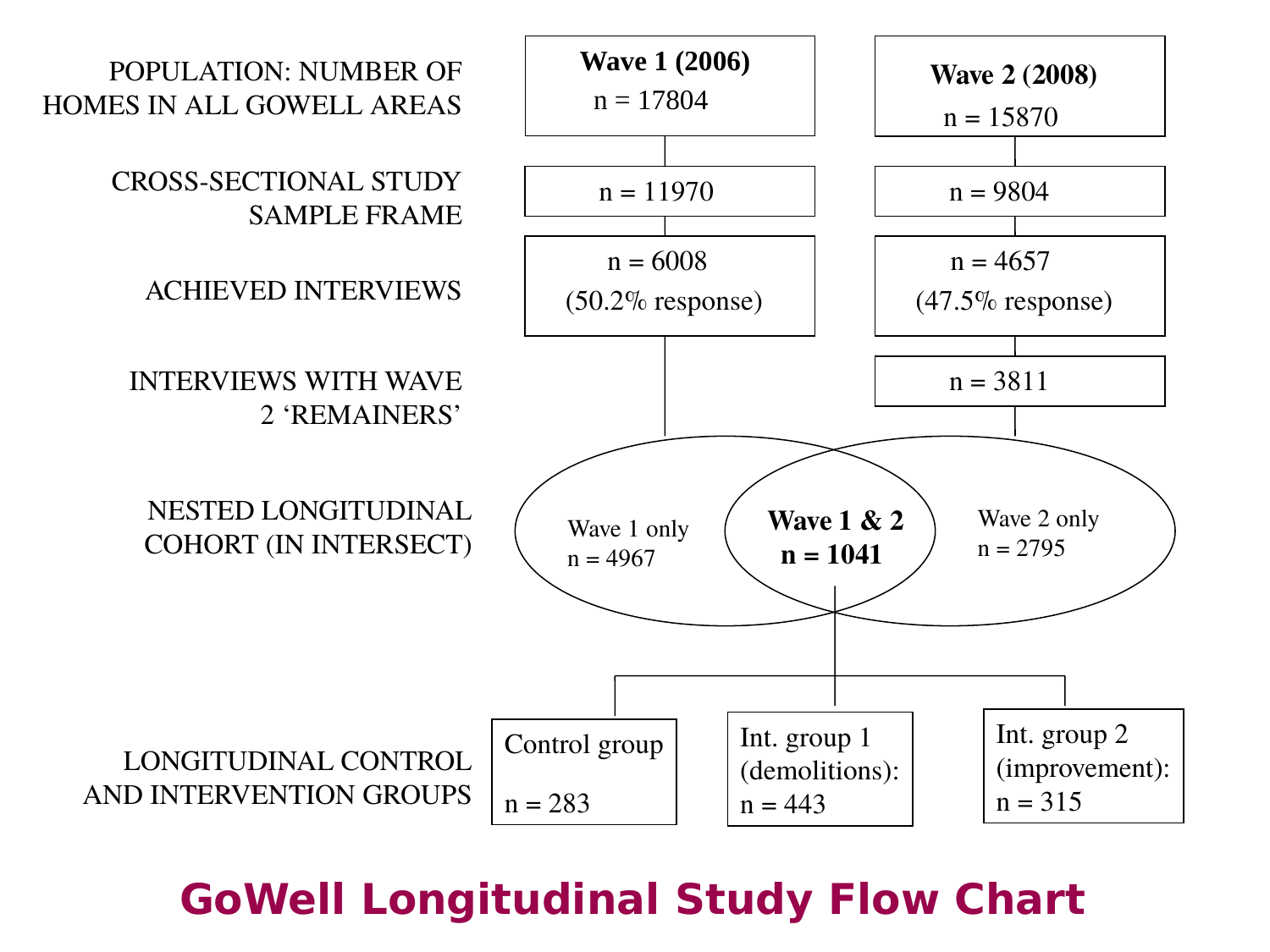

Wave 1 (2006)
        n = 17804
    Wave 2 (2008)
        n = 15870
POPULATION: NUMBER OF HOMES IN ALL GOWELL AREAS

CROSS-SECTIONAL STUDY SAMPLE FRAME
	  n = 11970
	  n = 9804

          n = 6008
    (50.2% response)
         n = 4657
    (47.5% response)
ACHIEVED INTERVIEWS

INTERVIEWS WITH WAVE 2 ‘REMAINERS’
	  n = 3811

NESTED LONGITUDINAL COHORT (IN INTERSECT)
Wave 1 & 2
  n = 1041
Wave 2 only
n = 2795
Wave 1 only
n = 4967

Int. group 2
(improvement):
n = 315
Int. group 1
(demolitions):
n = 443
Control group

n = 283
LONGITUDINAL CONTROL AND INTERVENTION GROUPS
GoWell Longitudinal Study Flow Chart